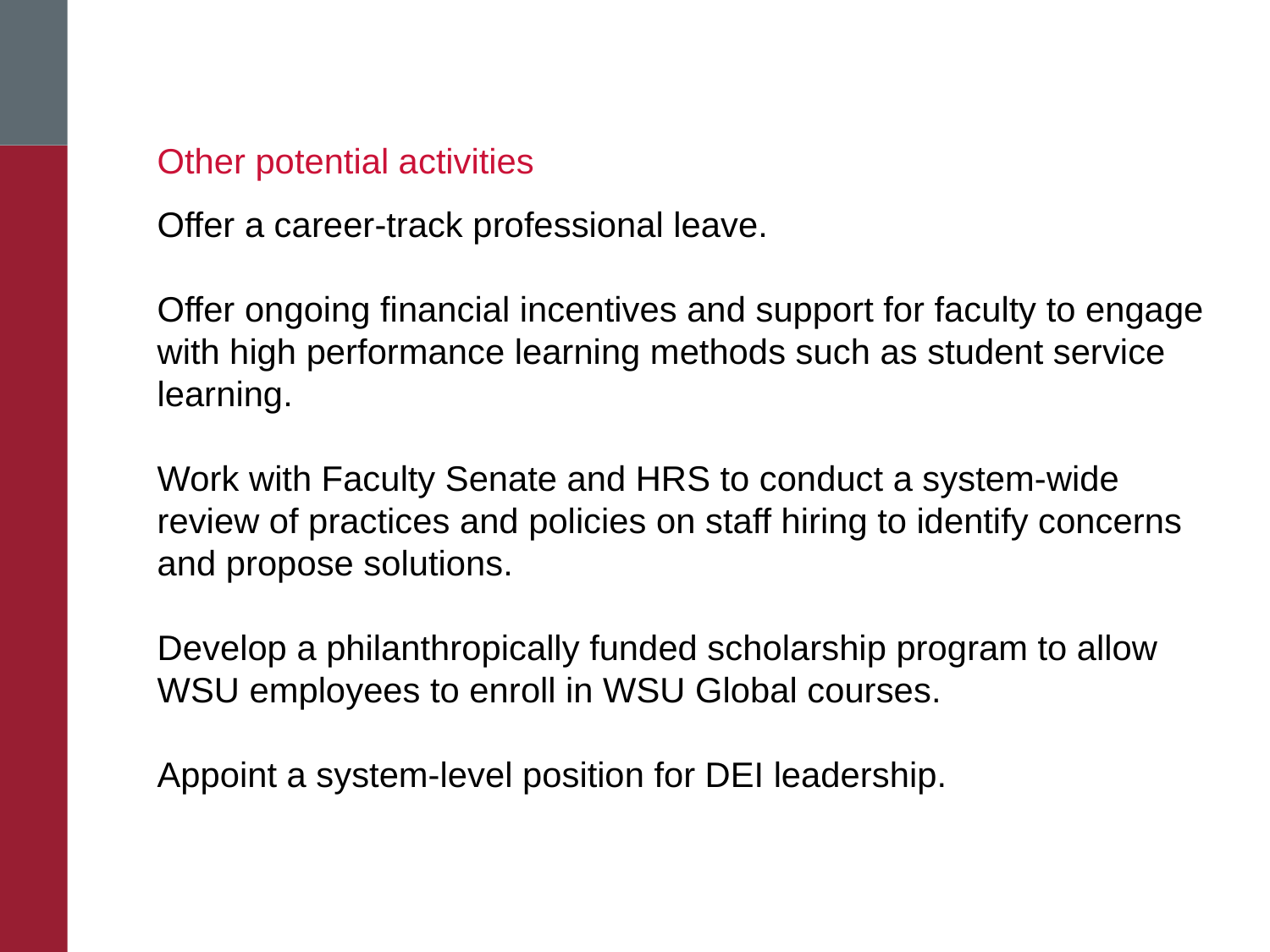

Other potential activities
Offer a career-track professional leave.
Offer ongoing financial incentives and support for faculty to engage with high performance learning methods such as student service learning.
Work with Faculty Senate and HRS to conduct a system-wide review of practices and policies on staff hiring to identify concerns and propose solutions.
Develop a philanthropically funded scholarship program to allow WSU employees to enroll in WSU Global courses.
Appoint a system-level position for DEI leadership.